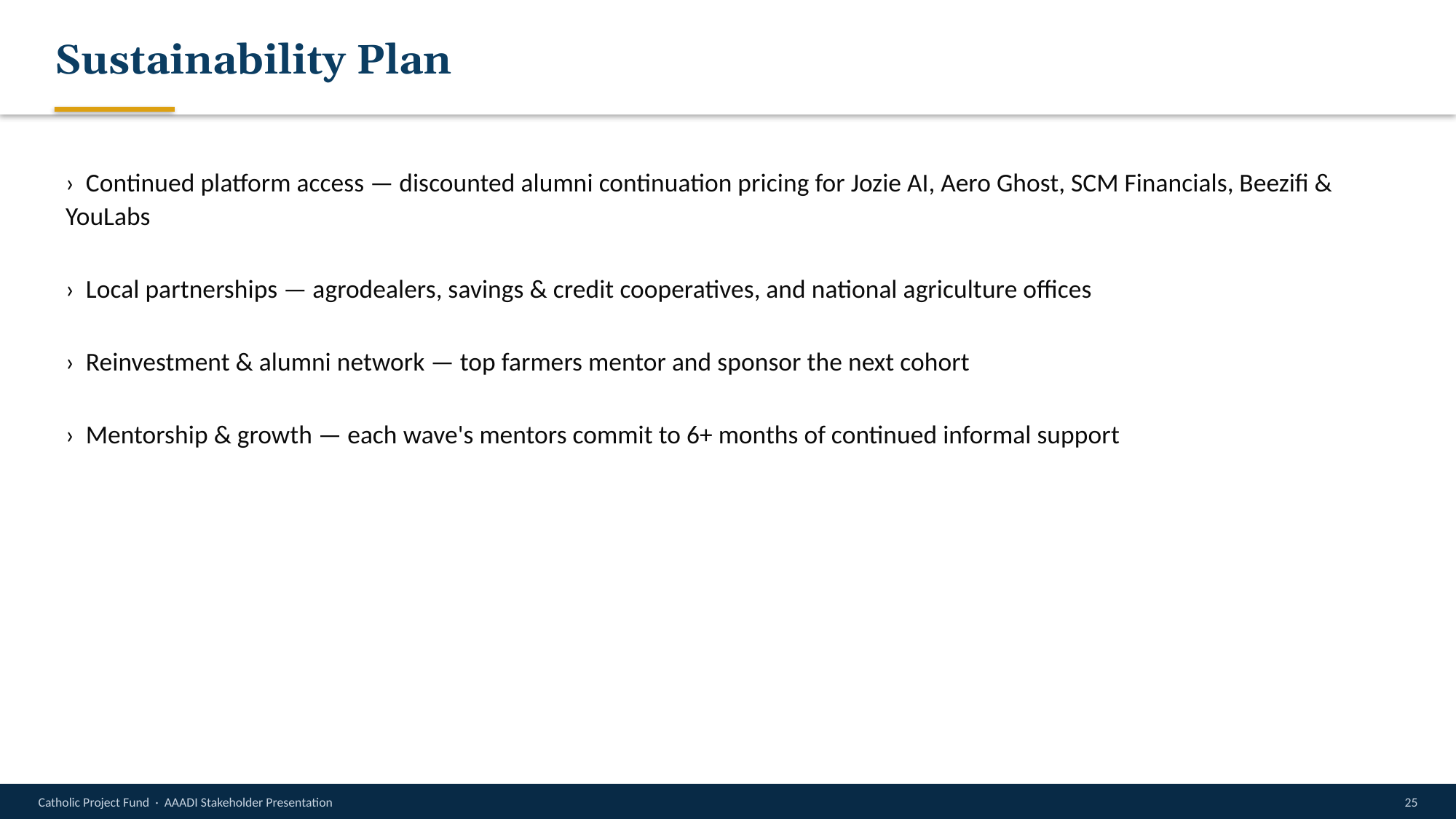

Sustainability Plan

›  Continued platform access — discounted alumni continuation pricing for Jozie AI, Aero Ghost, SCM Financials, Beezifi & YouLabs
›  Local partnerships — agrodealers, savings & credit cooperatives, and national agriculture offices
›  Reinvestment & alumni network — top farmers mentor and sponsor the next cohort
›  Mentorship & growth — each wave's mentors commit to 6+ months of continued informal support

Catholic Project Fund  ·  AAADI Stakeholder Presentation
25